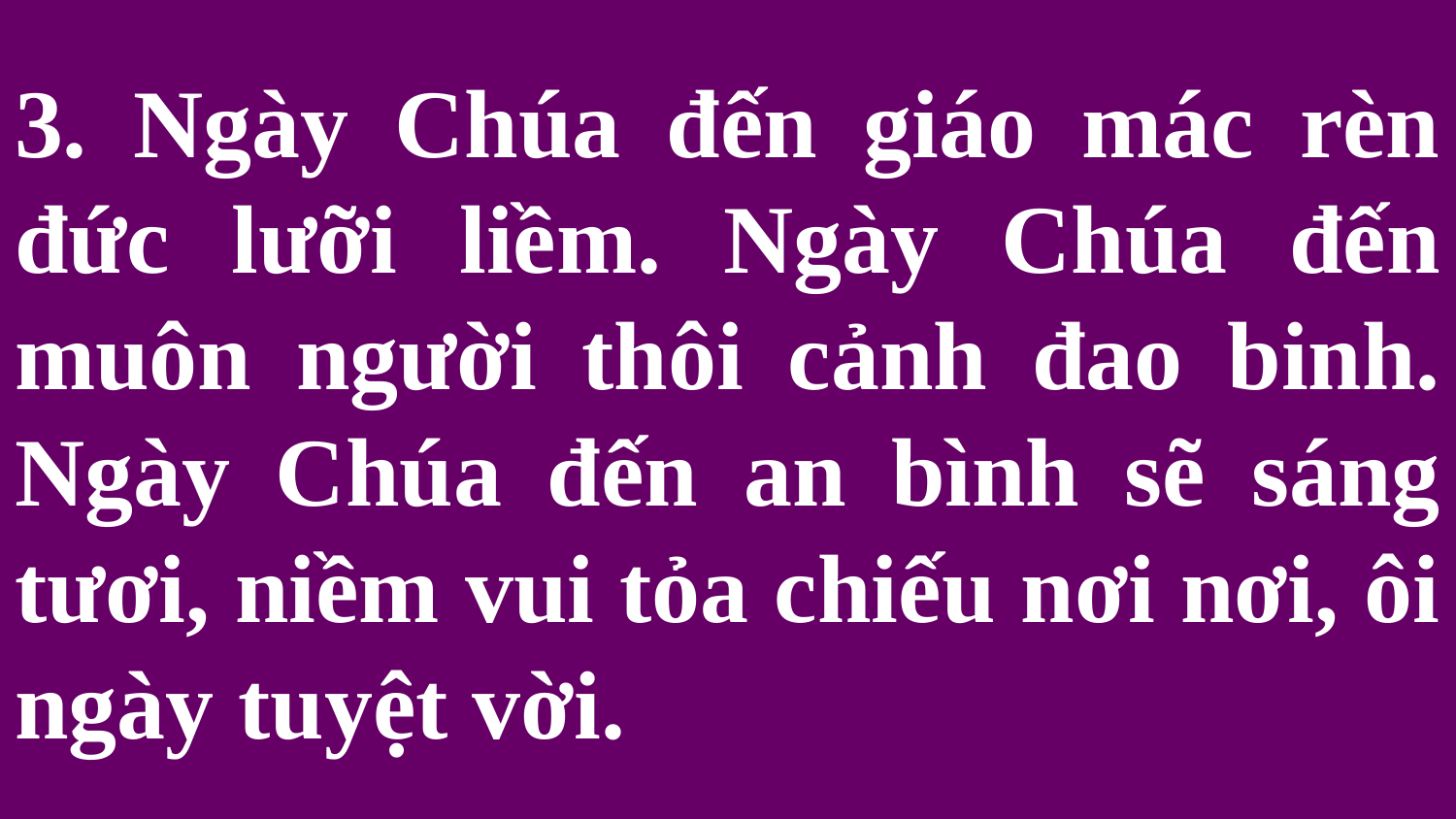

# 3. Ngày Chúa đến giáo mác rèn đức lưỡi liềm. Ngày Chúa đến muôn người thôi cảnh đao binh. Ngày Chúa đến an bình sẽ sáng tươi, niềm vui tỏa chiếu nơi nơi, ôi ngày tuyệt vời.